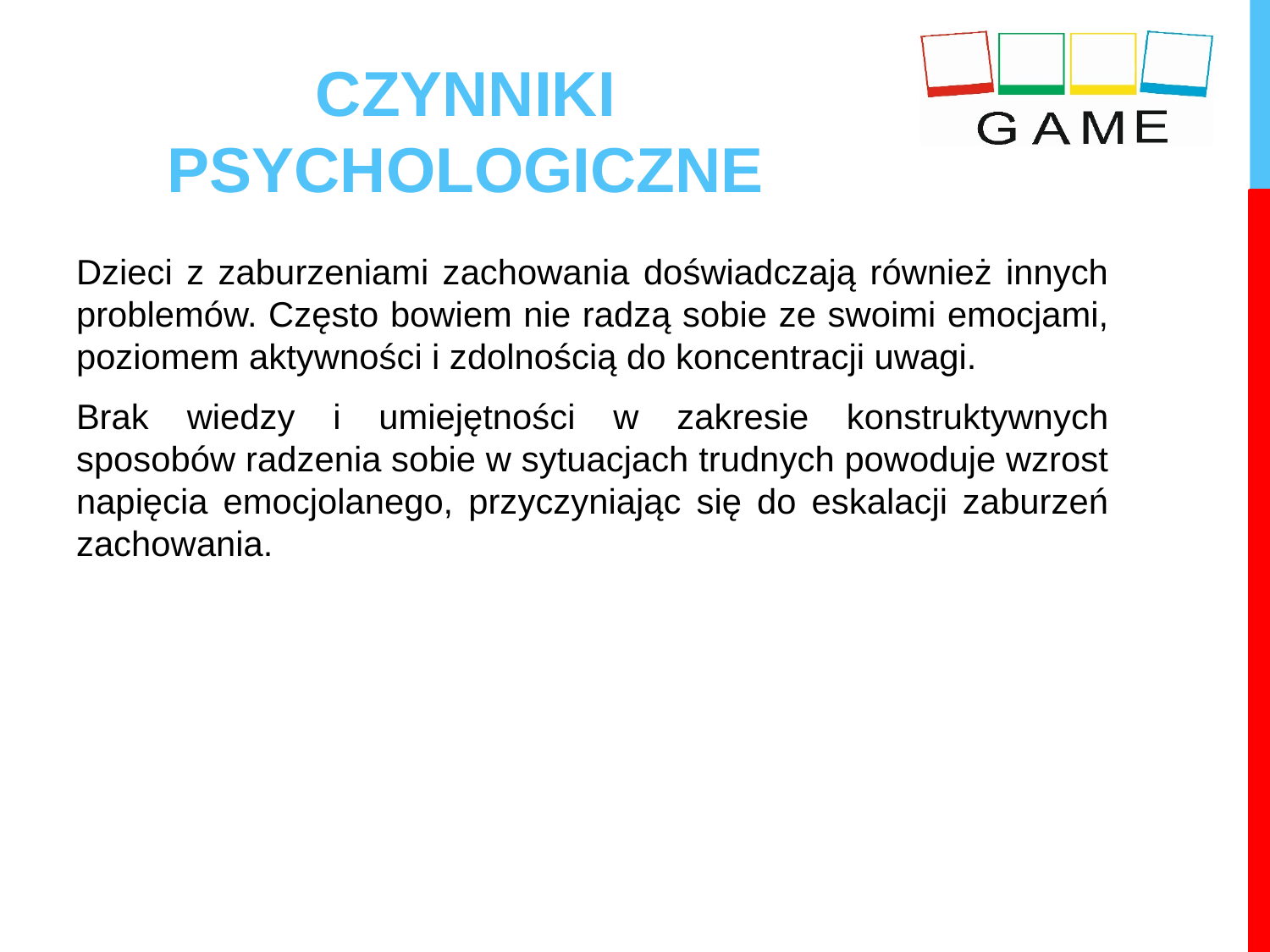

CZYNNIKI PSYCHOLOGICZNE
Dzieci z zaburzeniami zachowania doświadczają również innych problemów. Często bowiem nie radzą sobie ze swoimi emocjami, poziomem aktywności i zdolnością do koncentracji uwagi.
Brak wiedzy i umiejętności w zakresie konstruktywnych sposobów radzenia sobie w sytuacjach trudnych powoduje wzrost napięcia emocjolanego, przyczyniając się do eskalacji zaburzeń zachowania.